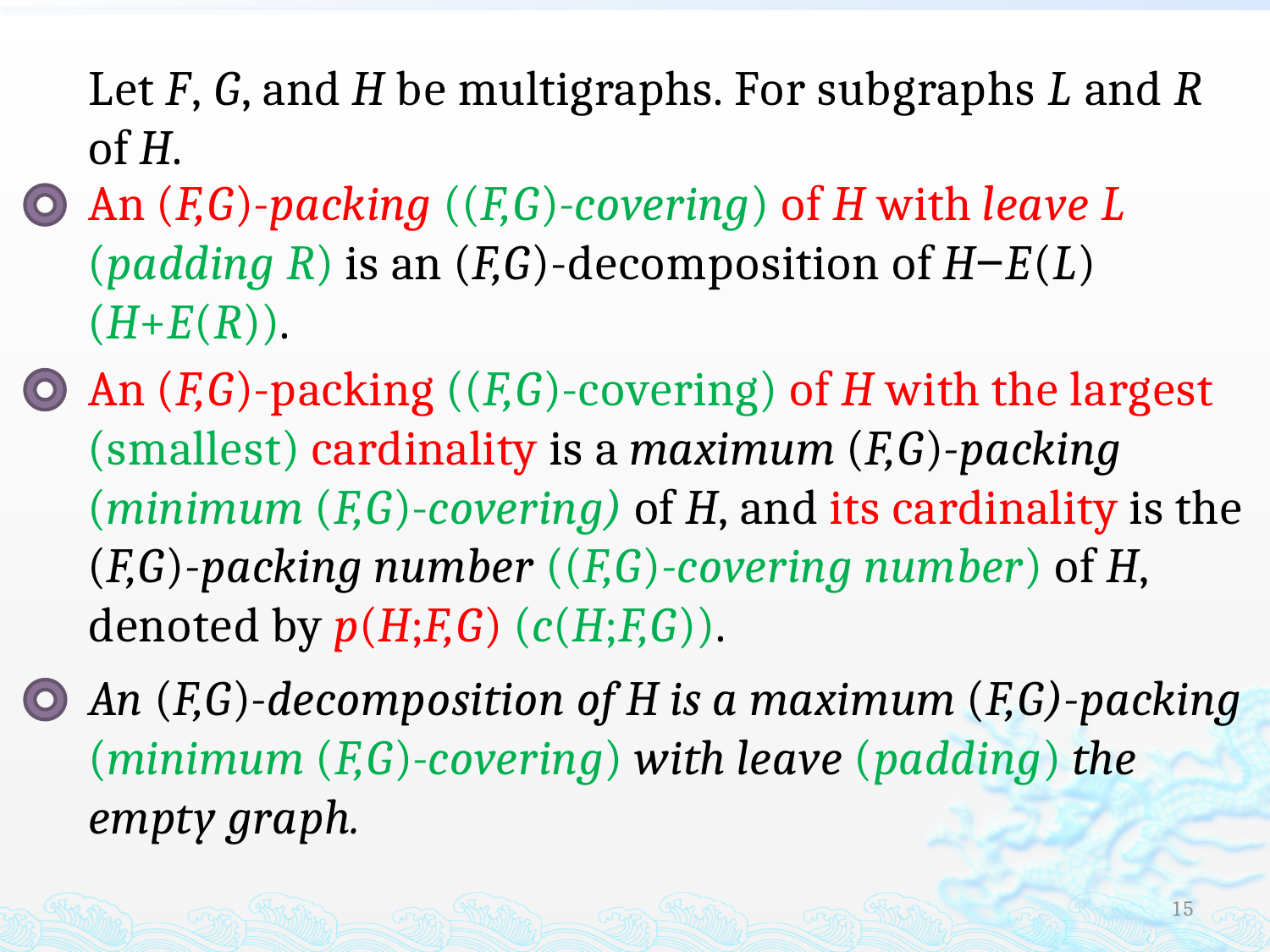

Let F, G, and H be multigraphs. For subgraphs L and R of H.
An (F,G)-packing ((F,G)-covering) of H with leave L (padding R) is an (F,G)-decomposition of H−E(L) (H+E(R)).

An (F,G)-packing ((F,G)-covering) of H with the largest (smallest) cardinality is a maximum (F,G)-packing (minimum (F,G)-covering) of H, and its cardinality is the (F,G)-packing number ((F,G)-covering number) of H, denoted by p(H;F,G) (c(H;F,G)).

An (F,G)-decomposition of H is a maximum (F,G)-packing (minimum (F,G)-covering) with leave (padding) the empty graph.

15